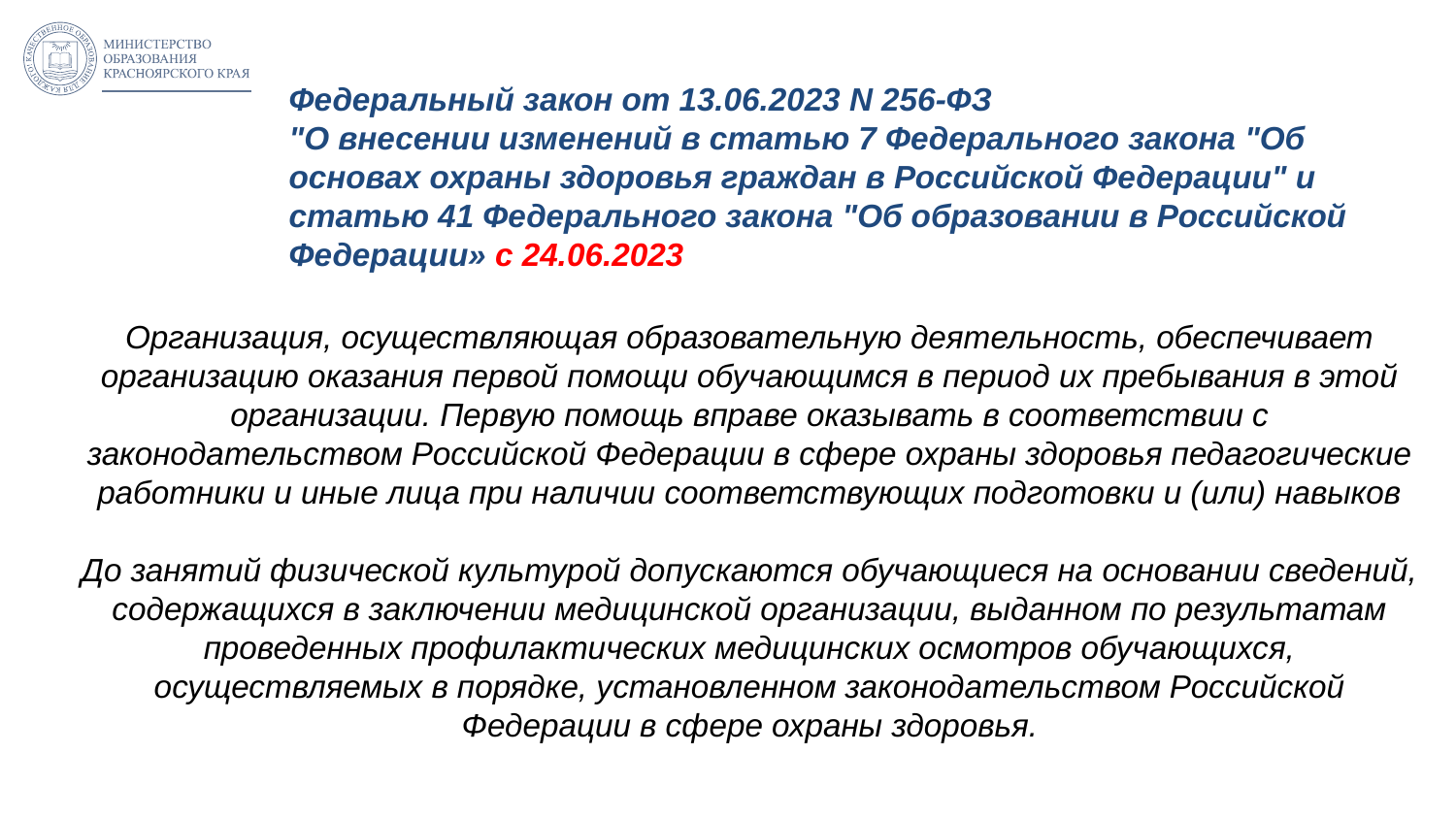

Федеральный закон от 13.06.2023 N 256-ФЗ
"О внесении изменений в статью 7 Федерального закона "Об основах охраны здоровья граждан в Российской Федерации" и статью 41 Федерального закона "Об образовании в Российской Федерации» с 24.06.2023
Организация, осуществляющая образовательную деятельность, обеспечивает организацию оказания первой помощи обучающимся в период их пребывания в этой организации. Первую помощь вправе оказывать в соответствии с законодательством Российской Федерации в сфере охраны здоровья педагогические работники и иные лица при наличии соответствующих подготовки и (или) навыков

До занятий физической культурой допускаются обучающиеся на основании сведений, содержащихся в заключении медицинской организации, выданном по результатам проведенных профилактических медицинских осмотров обучающихся, осуществляемых в порядке, установленном законодательством Российской Федерации в сфере охраны здоровья.

38